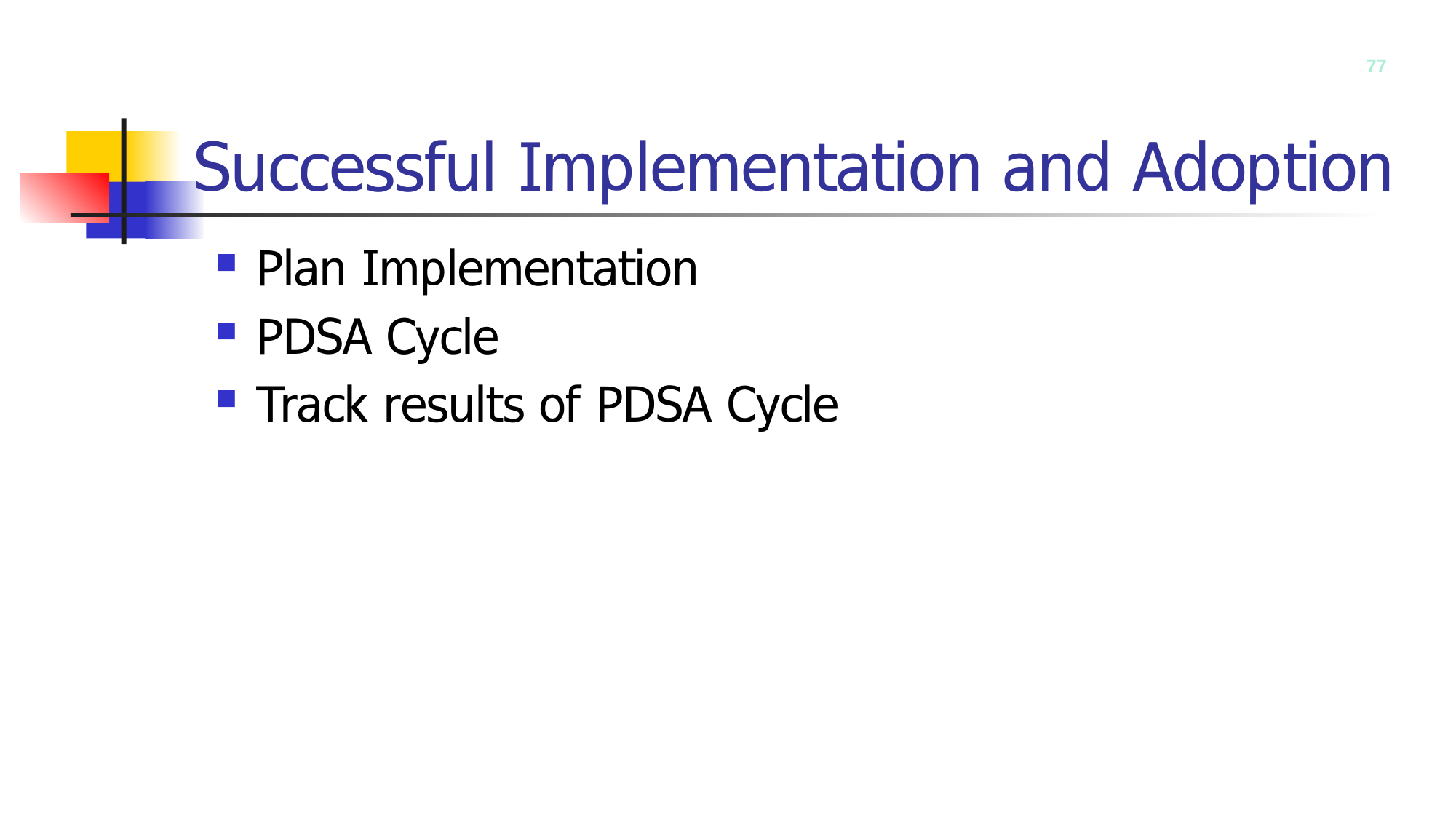

# Successful Implementation and Adoption
77
Plan Implementation
PDSA Cycle
Track results of PDSA Cycle